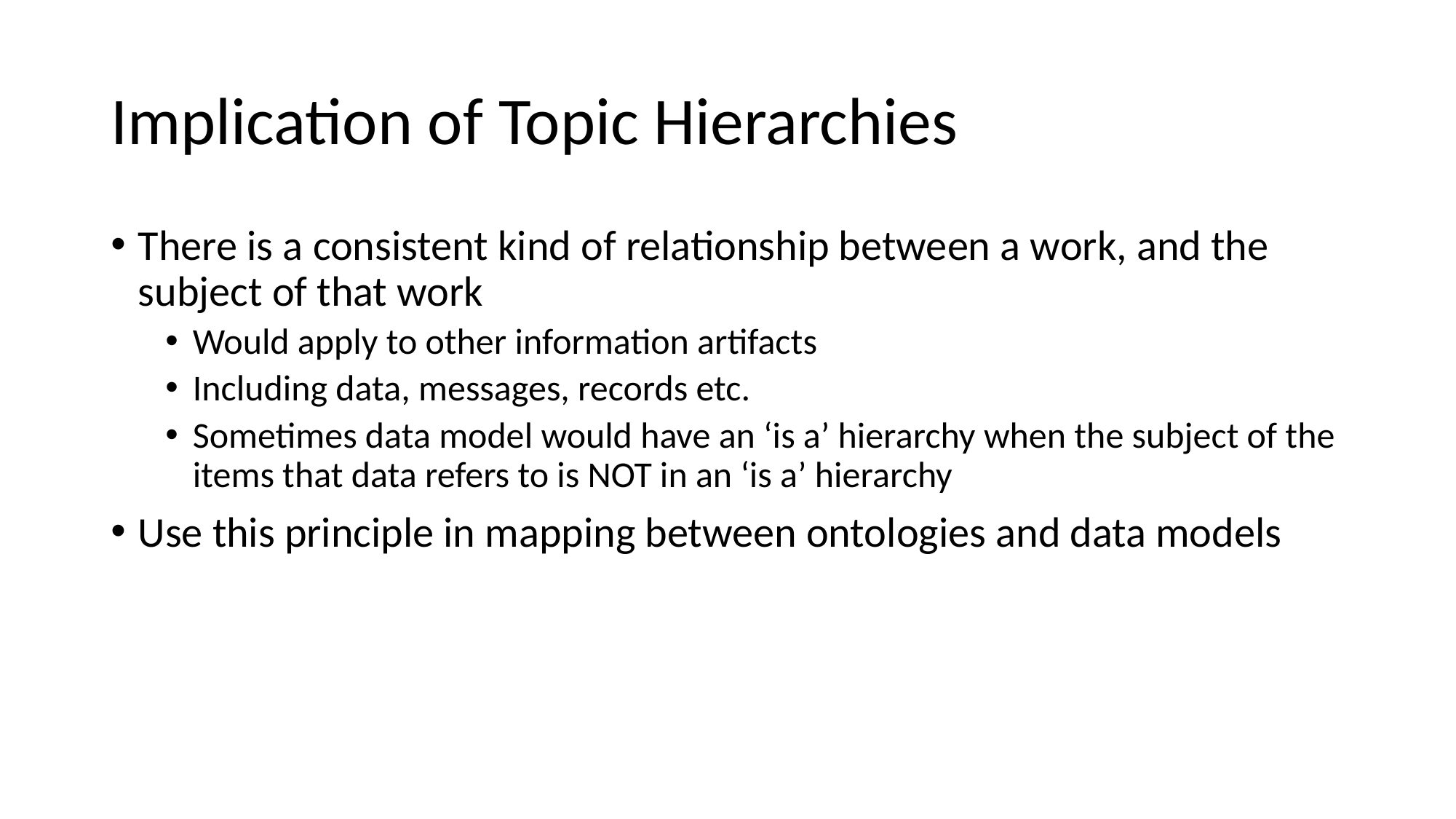

# Implication of Topic Hierarchies
There is a consistent kind of relationship between a work, and the subject of that work
Would apply to other information artifacts
Including data, messages, records etc.
Sometimes data model would have an ‘is a’ hierarchy when the subject of the items that data refers to is NOT in an ‘is a’ hierarchy
Use this principle in mapping between ontologies and data models